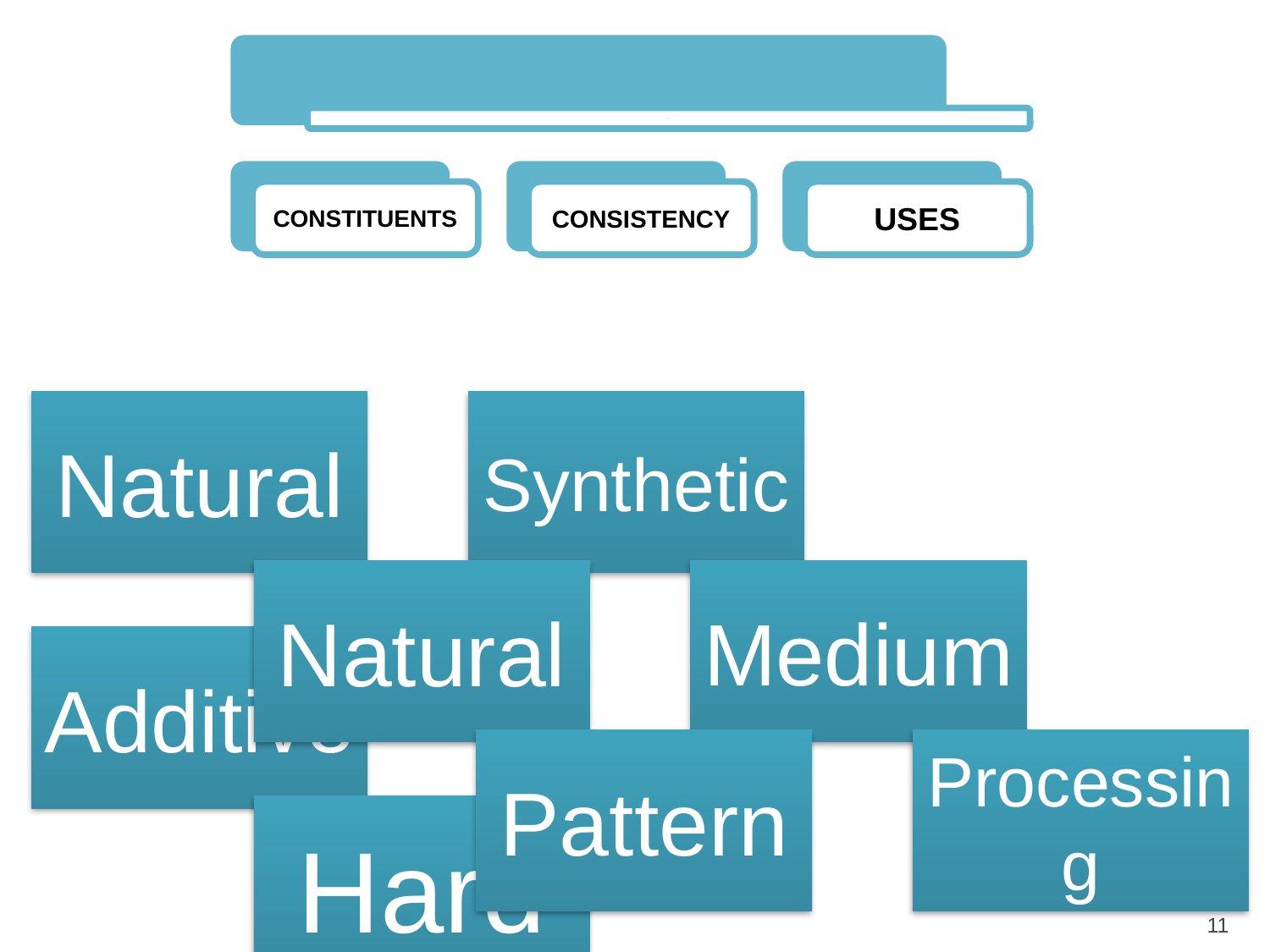

CLASSIFICATION
CONSTITUENTS
CONSISTENCY
USES
Natural
Additive
Synthetic
Natural
Hard
Medium
Pattern
11